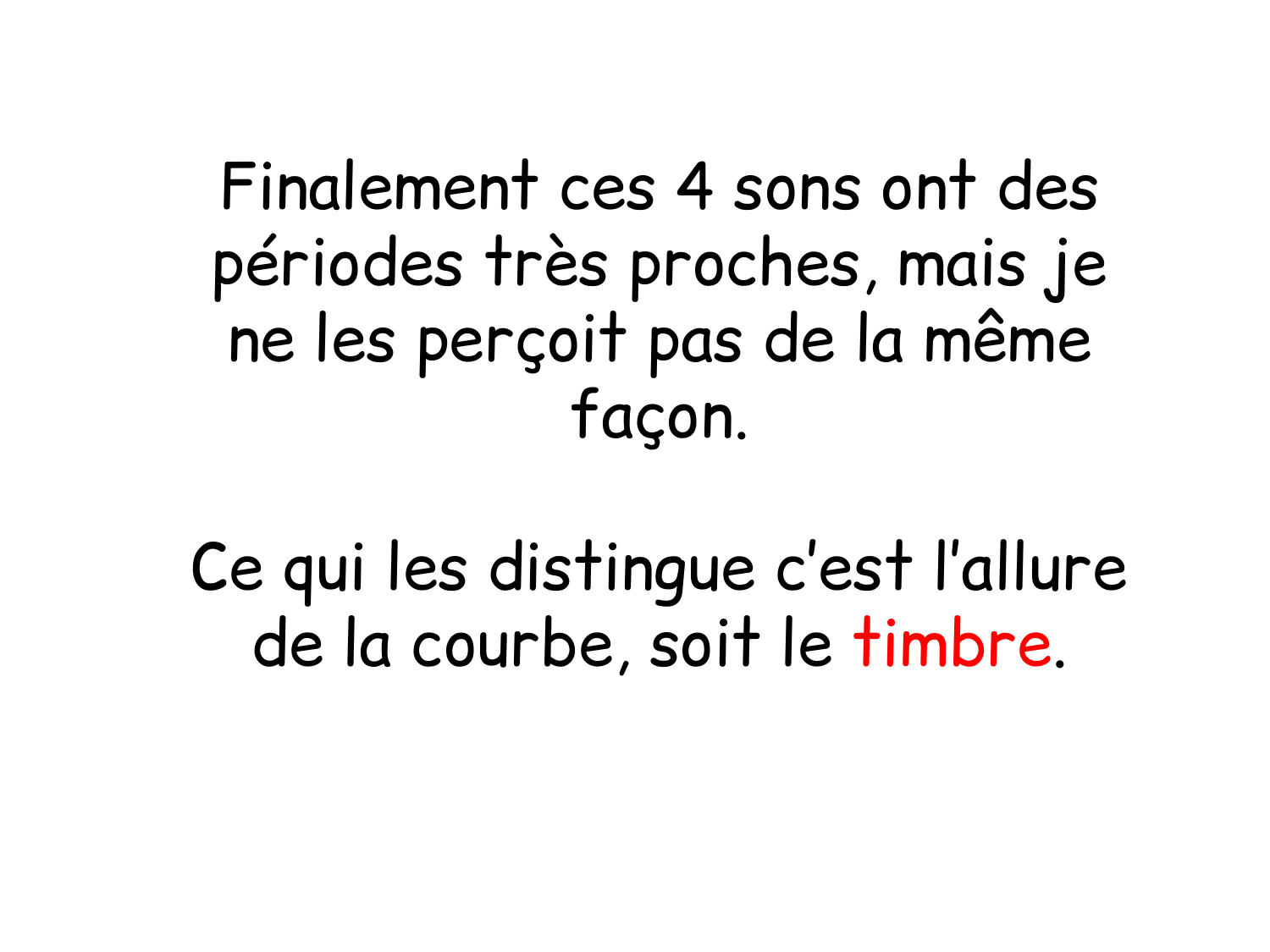

Finalement ces 4 sons ont des périodes très proches, mais je ne les perçoit pas de la même façon.

Ce qui les distingue c’est l’allure de la courbe, soit le timbre.